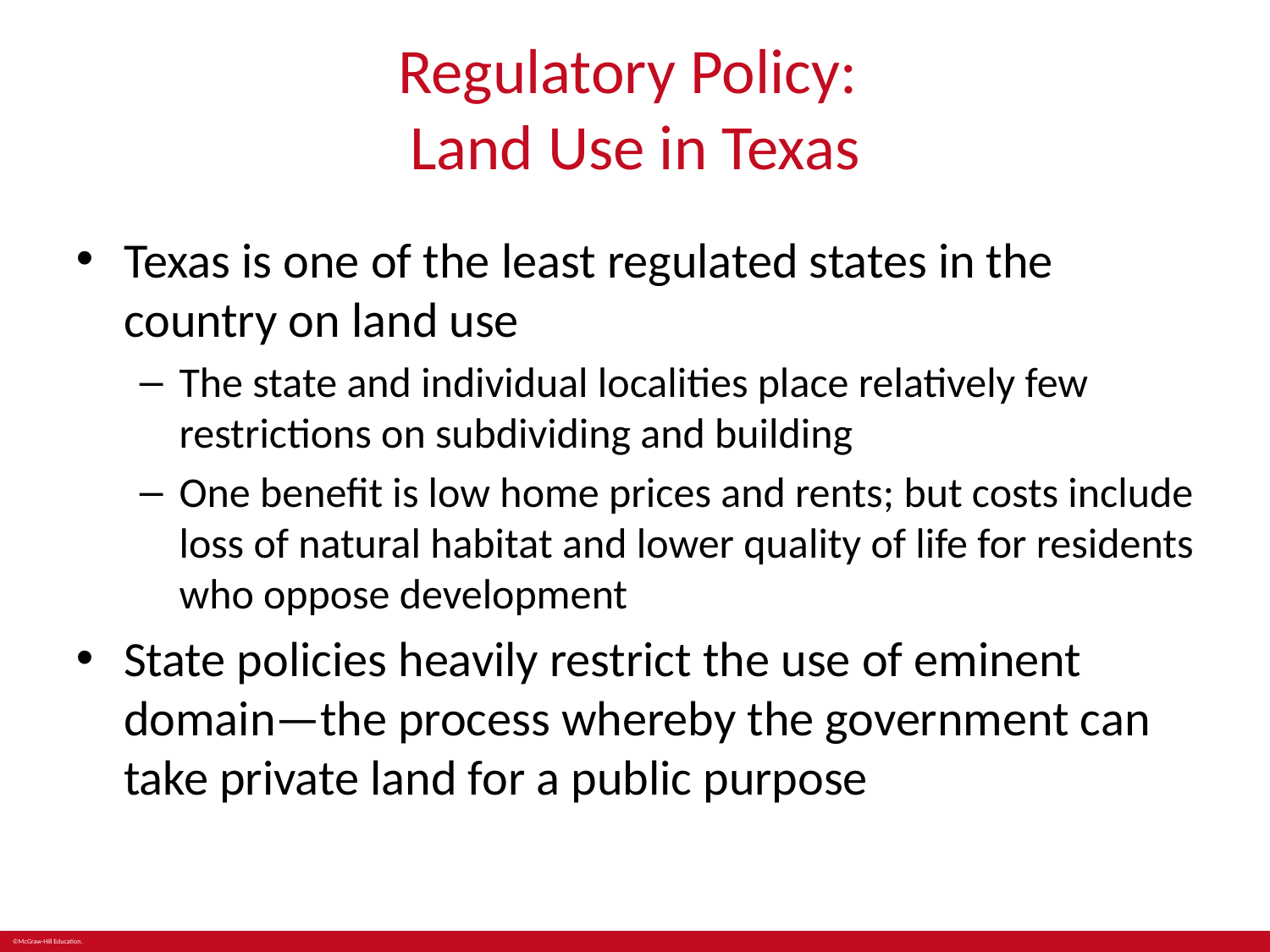

# Regulatory Policy: Land Use in Texas
Texas is one of the least regulated states in the country on land use
The state and individual localities place relatively few restrictions on subdividing and building
One benefit is low home prices and rents; but costs include loss of natural habitat and lower quality of life for residents who oppose development
State policies heavily restrict the use of eminent domain—the process whereby the government can take private land for a public purpose